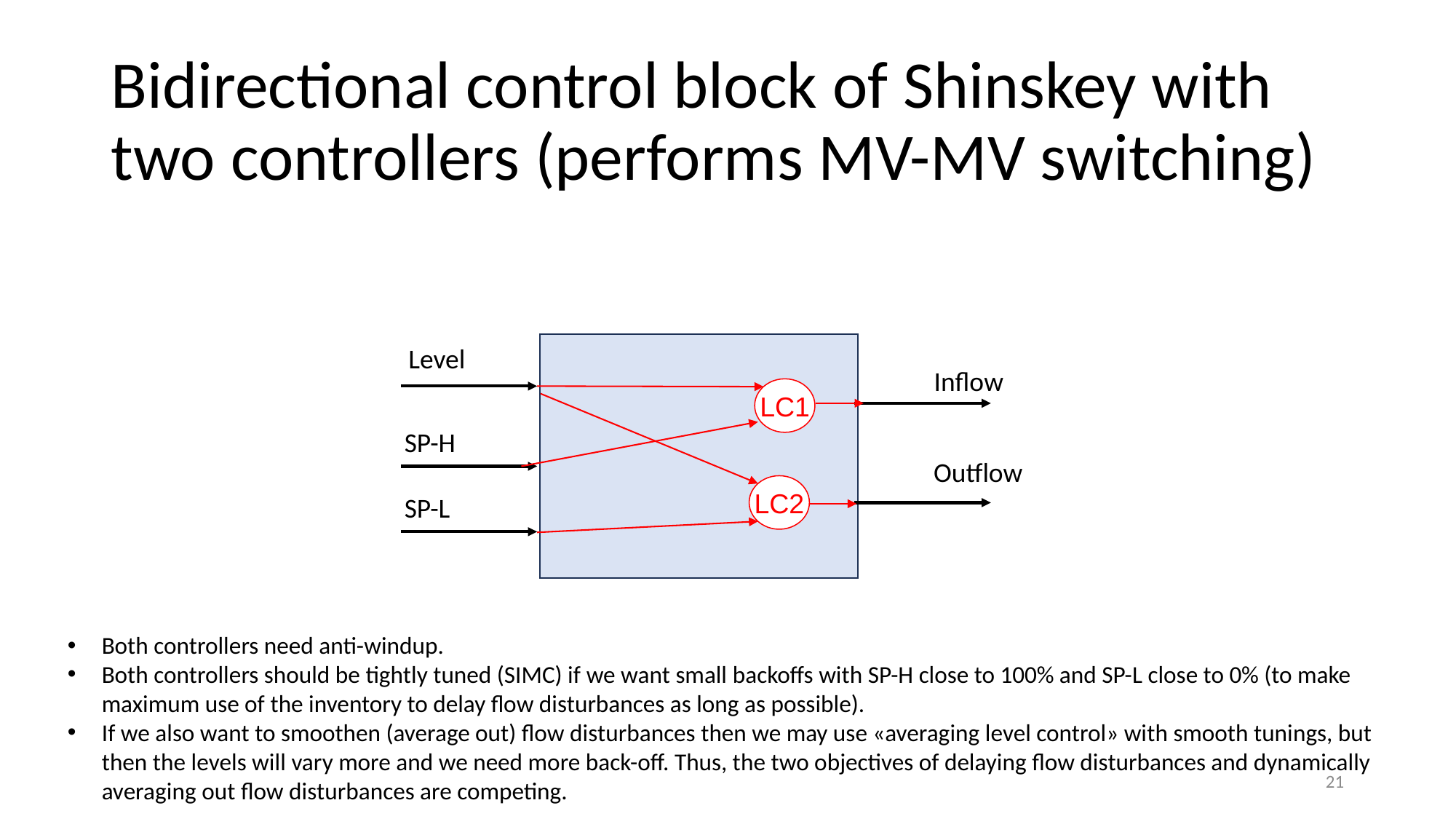

# Bidirectional control block of Shinskey with two controllers (performs MV-MV switching)

Level
Inflow
LC1
SP-H
Outflow
LC2
SP-L
Both controllers need anti-windup.
Both controllers should be tightly tuned (SIMC) if we want small backoffs with SP-H close to 100% and SP-L close to 0% (to make maximum use of the inventory to delay flow disturbances as long as possible).
If we also want to smoothen (average out) flow disturbances then we may use «averaging level control» with smooth tunings, but then the levels will vary more and we need more back-off. Thus, the two objectives of delaying flow disturbances and dynamically averaging out flow disturbances are competing.
21